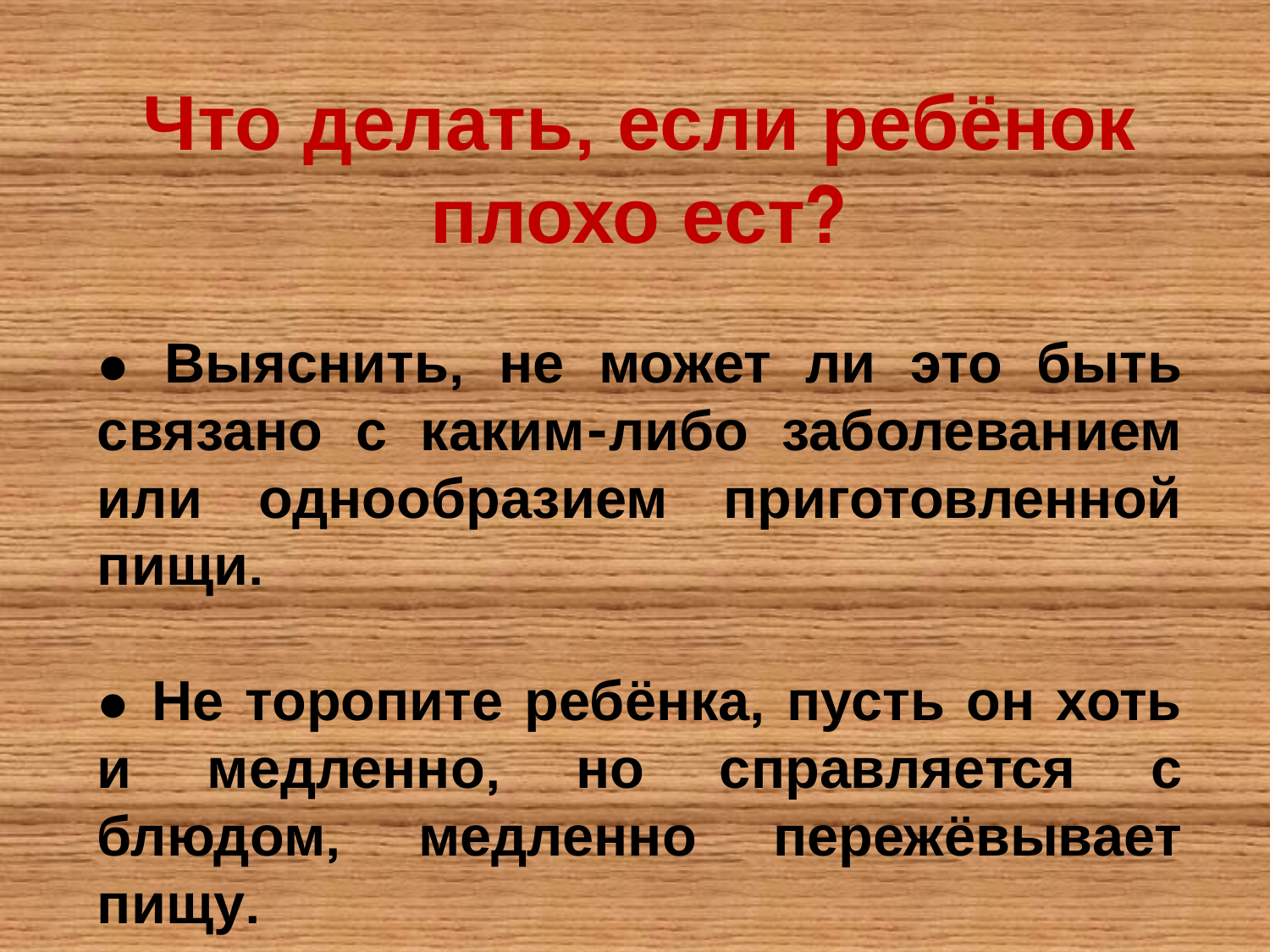

Что делать, если ребёнок плохо ест?

• Выяснить, не может ли это быть связано с каким-либо заболеванием или однообразием приготовленной пищи.

• Не торопите ребёнка, пусть он хоть и медленно, но справляется с блюдом, медленно пережёвывает пищу.